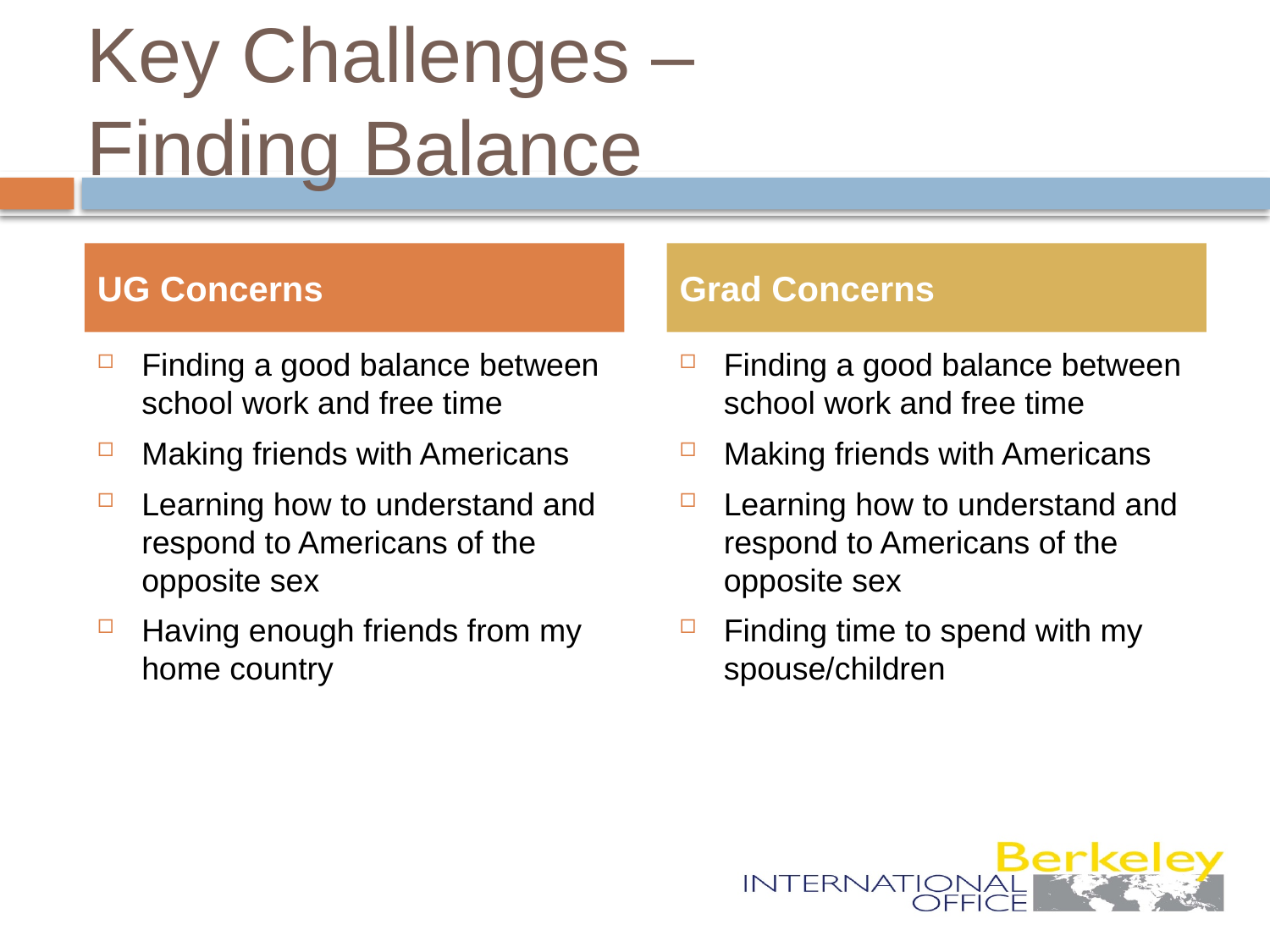

# Key Challenges – Finding Balance
UG Concerns
Grad Concerns
Finding a good balance between school work and free time
Making friends with Americans
Learning how to understand and respond to Americans of the opposite sex
Having enough friends from my home country

Finding a good balance between school work and free time
Making friends with Americans
Learning how to understand and respond to Americans of the opposite sex
Finding time to spend with my spouse/children